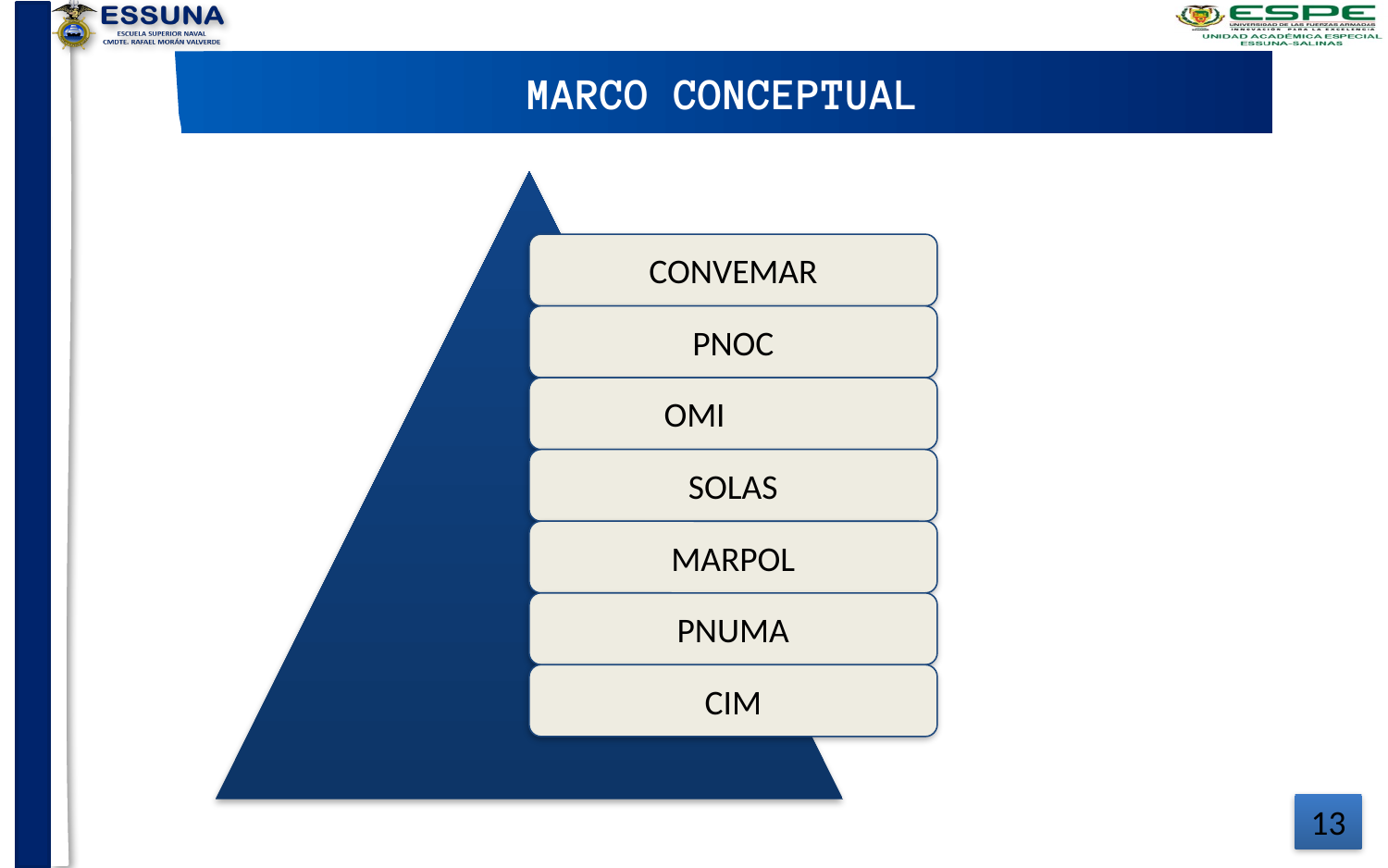

MARCO CONCEPTUAL
CONVEMAR
PNUMA
CIM
PNOC
SOLAS
MARPOL
OMI
13